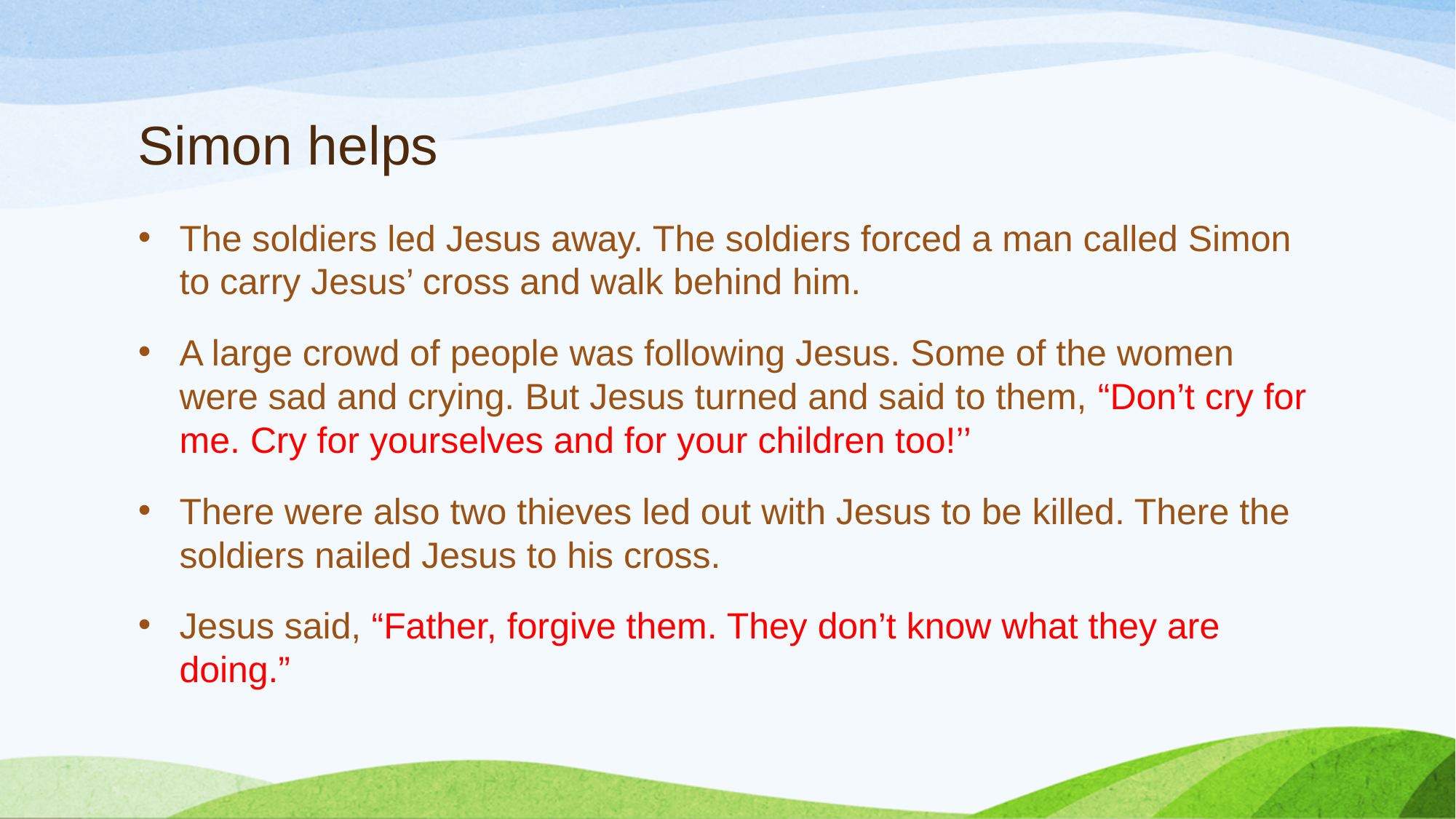

# Simon helps
The soldiers led Jesus away. The soldiers forced a man called Simon to carry Jesus’ cross and walk behind him.
A large crowd of people was following Jesus. Some of the women were sad and crying. But Jesus turned and said to them, “Don’t cry for me. Cry for yourselves and for your children too!’’
There were also two thieves led out with Jesus to be killed. There the soldiers nailed Jesus to his cross.
Jesus said, “Father, forgive them. They don’t know what they are doing.”